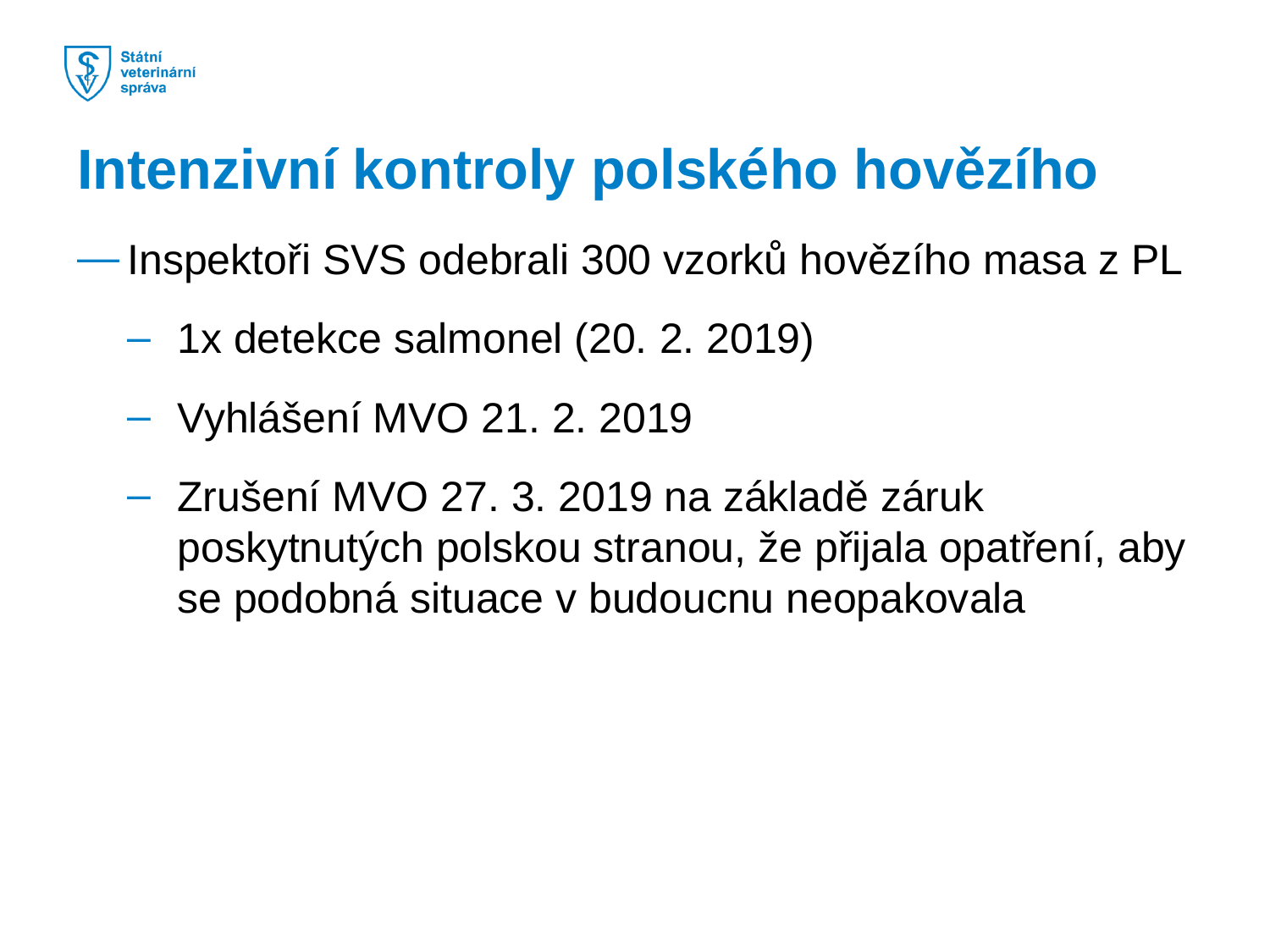

Intenzivní kontroly polského hovězího
Inspektoři SVS odebrali 300 vzorků hovězího masa z PL
1x detekce salmonel (20. 2. 2019)
Vyhlášení MVO 21. 2. 2019
Zrušení MVO 27. 3. 2019 na základě záruk poskytnutých polskou stranou, že přijala opatření, aby se podobná situace v budoucnu neopakovala